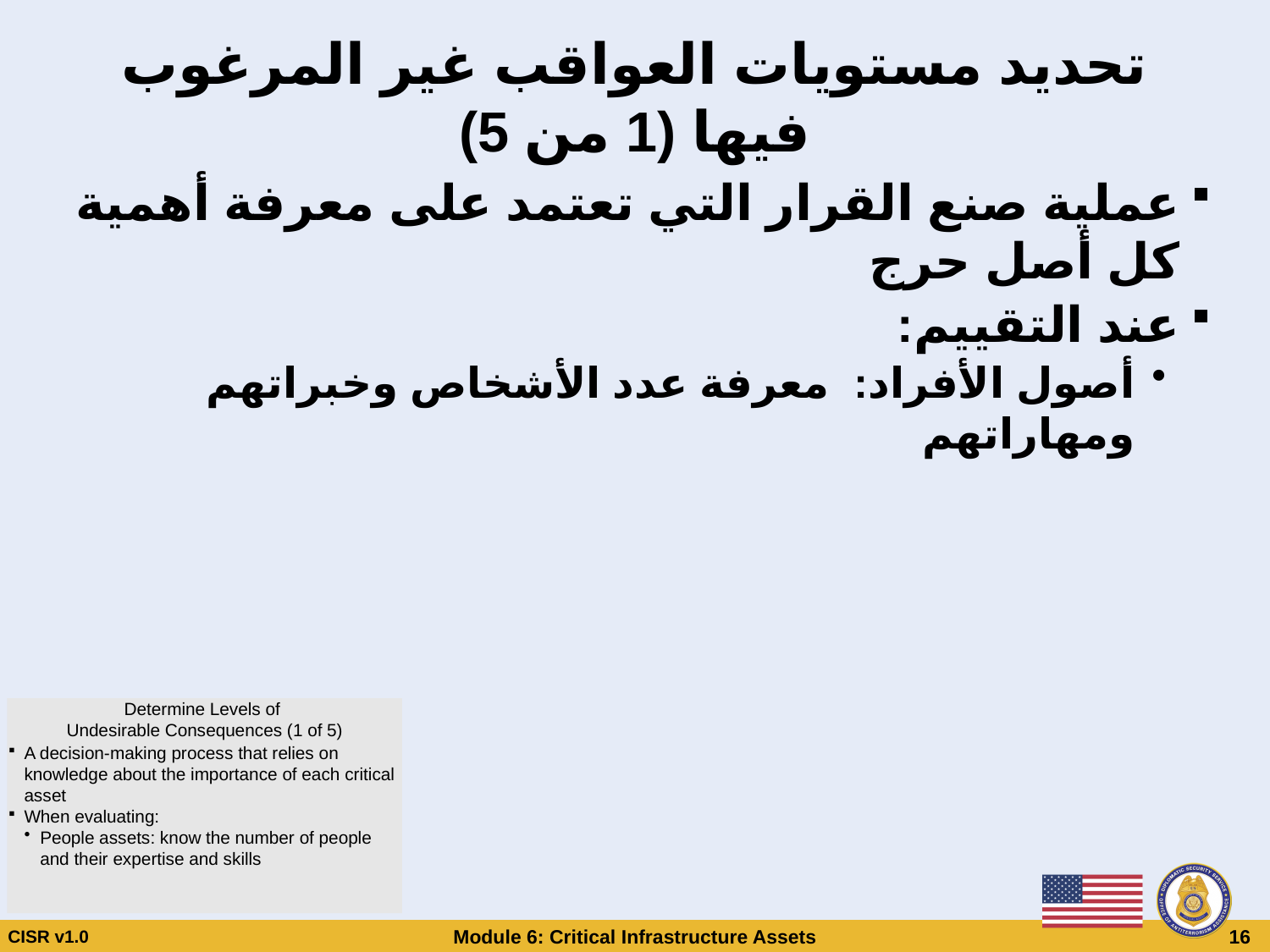

# تحديد مستويات العواقب غير المرغوب فيها (1 من 5)
عملية صنع القرار التي تعتمد على معرفة أهمية كل أصل حرج
عند التقييم:
أصول الأفراد:  معرفة عدد الأشخاص وخبراتهم ومهاراتهم

Determine Levels of
Undesirable Consequences (1 of 5)
A decision-making process that relies on knowledge about the importance of each critical asset
When evaluating:
People assets: know the number of people and their expertise and skills

CISR v1.0
Module 6: Critical Infrastructure Assets
 16